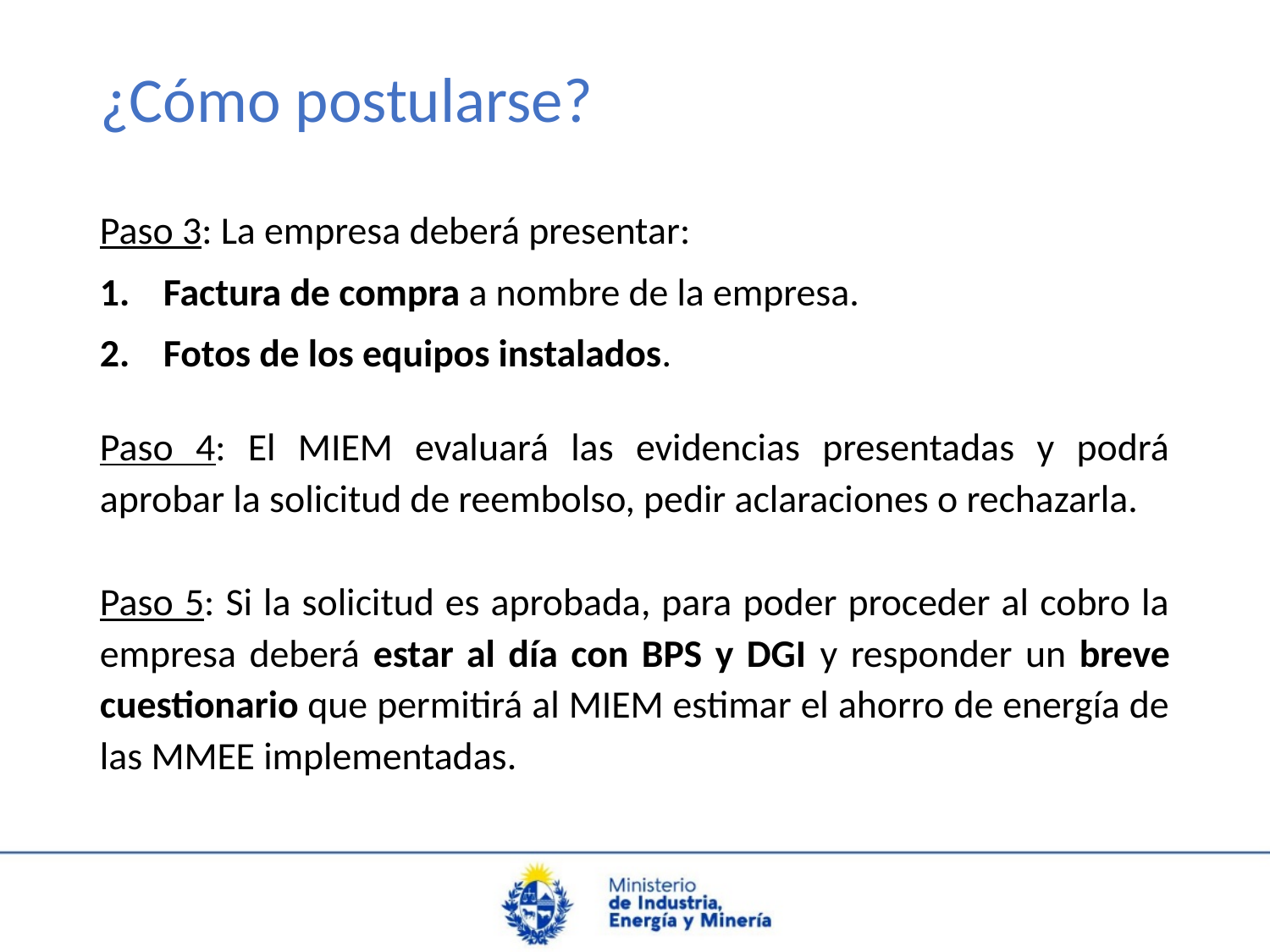

¿Cómo postularse?
Paso 3: La empresa deberá presentar:
Factura de compra a nombre de la empresa.
Fotos de los equipos instalados.
Paso 4: El MIEM evaluará las evidencias presentadas y podrá aprobar la solicitud de reembolso, pedir aclaraciones o rechazarla.
Paso 5: Si la solicitud es aprobada, para poder proceder al cobro la empresa deberá estar al día con BPS y DGI y responder un breve cuestionario que permitirá al MIEM estimar el ahorro de energía de las MMEE implementadas.